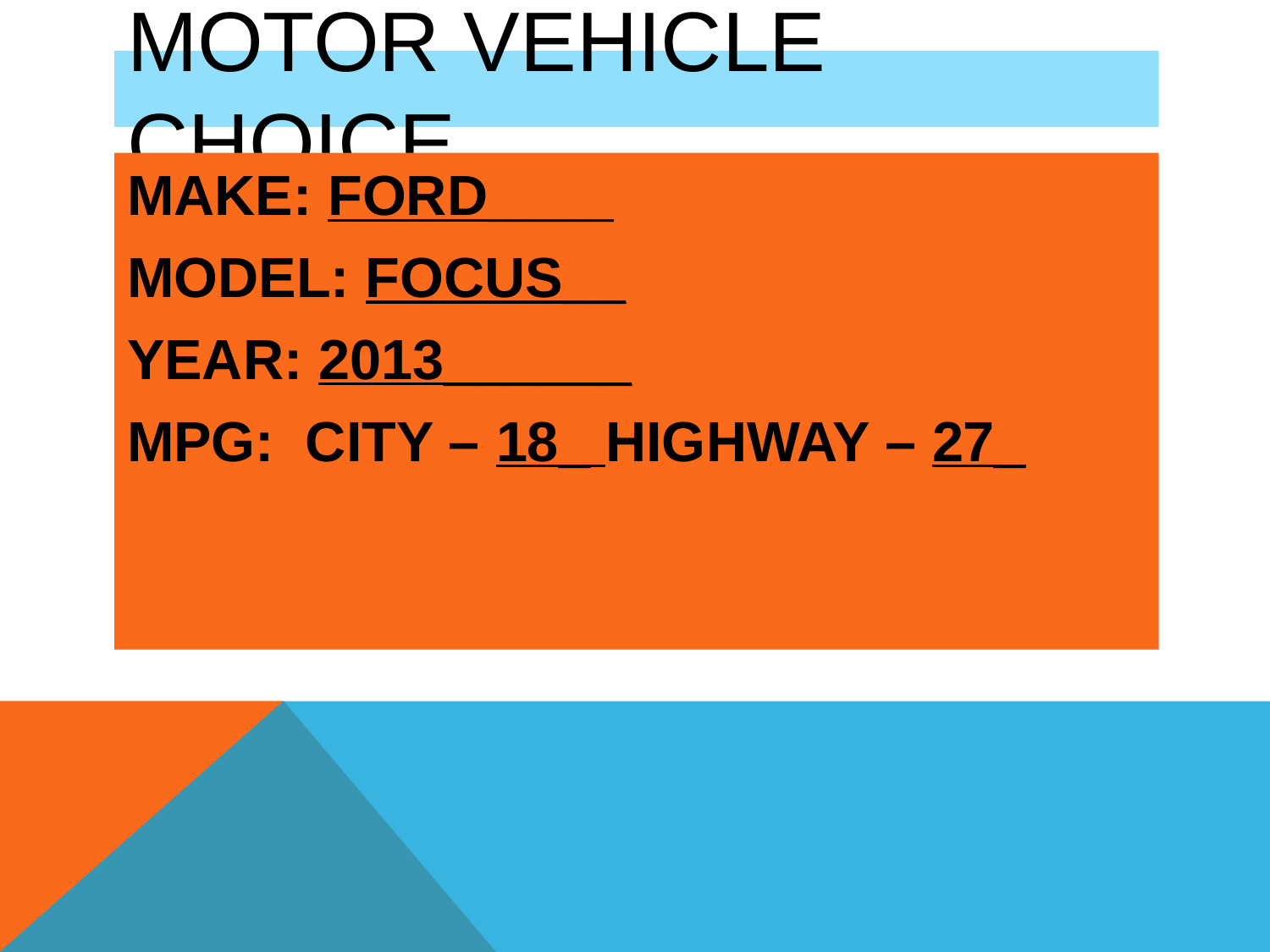

# MOTOR VEHICLE CHOICE
MAKE: FORD____
MODEL: FOCUS__
YEAR: 2013______
MPG:  CITY – 18_ HIGHWAY – 27_